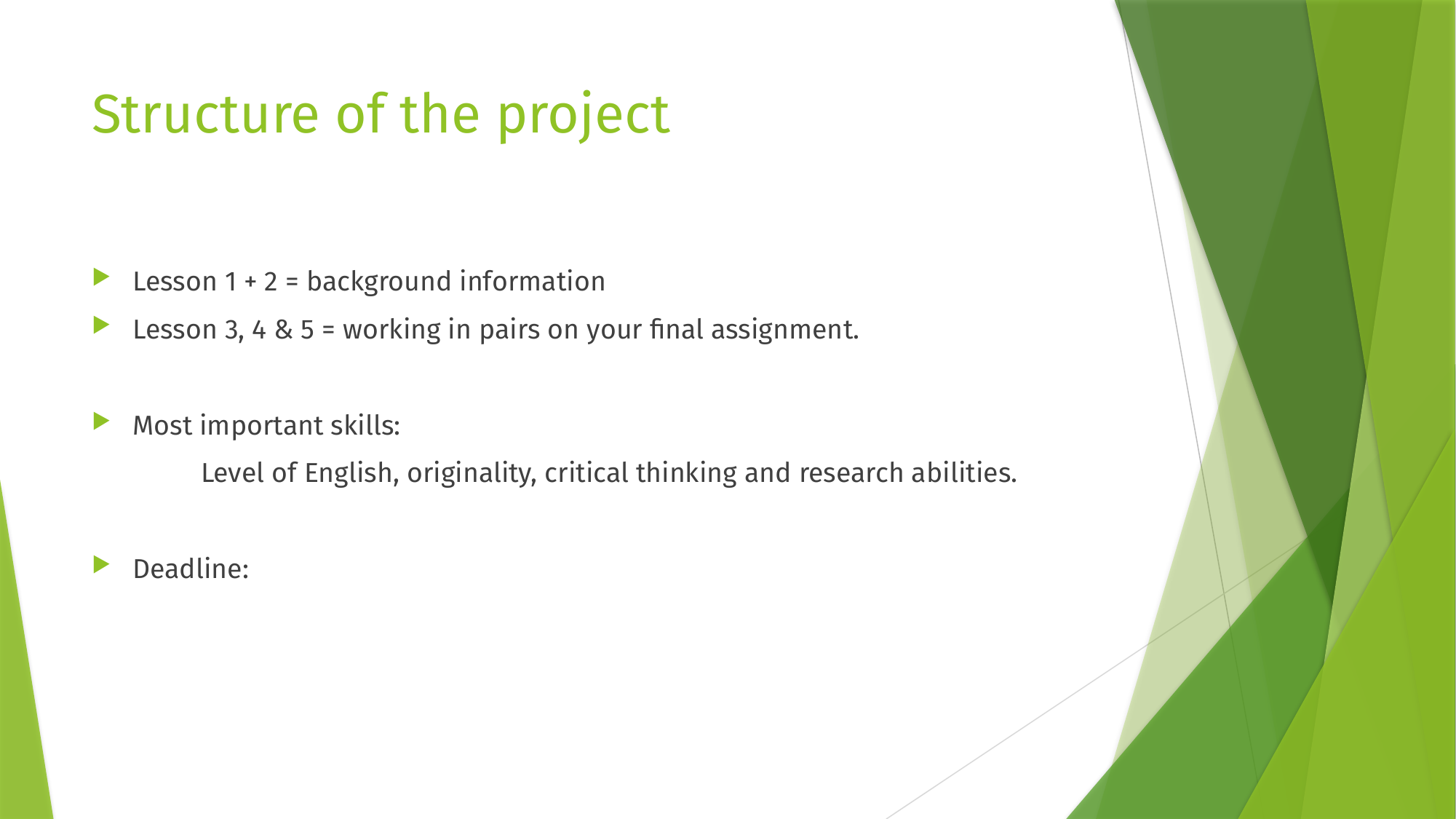

# Structure of the project
Lesson 1 + 2 = background information
Lesson 3, 4 & 5 = working in pairs on your final assignment.

Most important skills:
	Level of English, originality, critical thinking and research abilities.

Deadline: